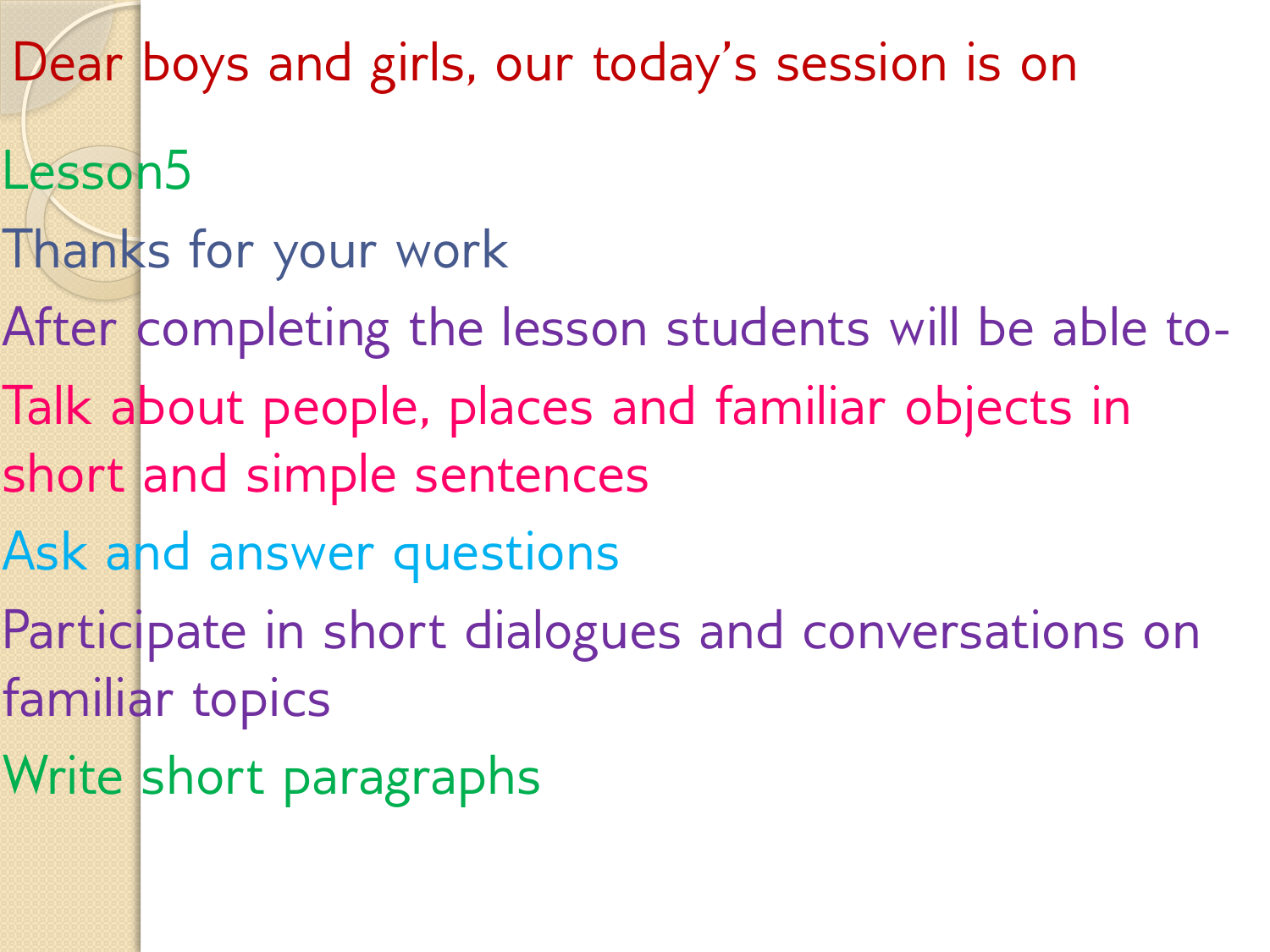

# Dear boys and girls, our today’s session is on
Lesson5
Thanks for your work
After completing the lesson students will be able to-
Talk about people, places and familiar objects in short and simple sentences
Ask and answer questions
Participate in short dialogues and conversations on familiar topics
Write short paragraphs